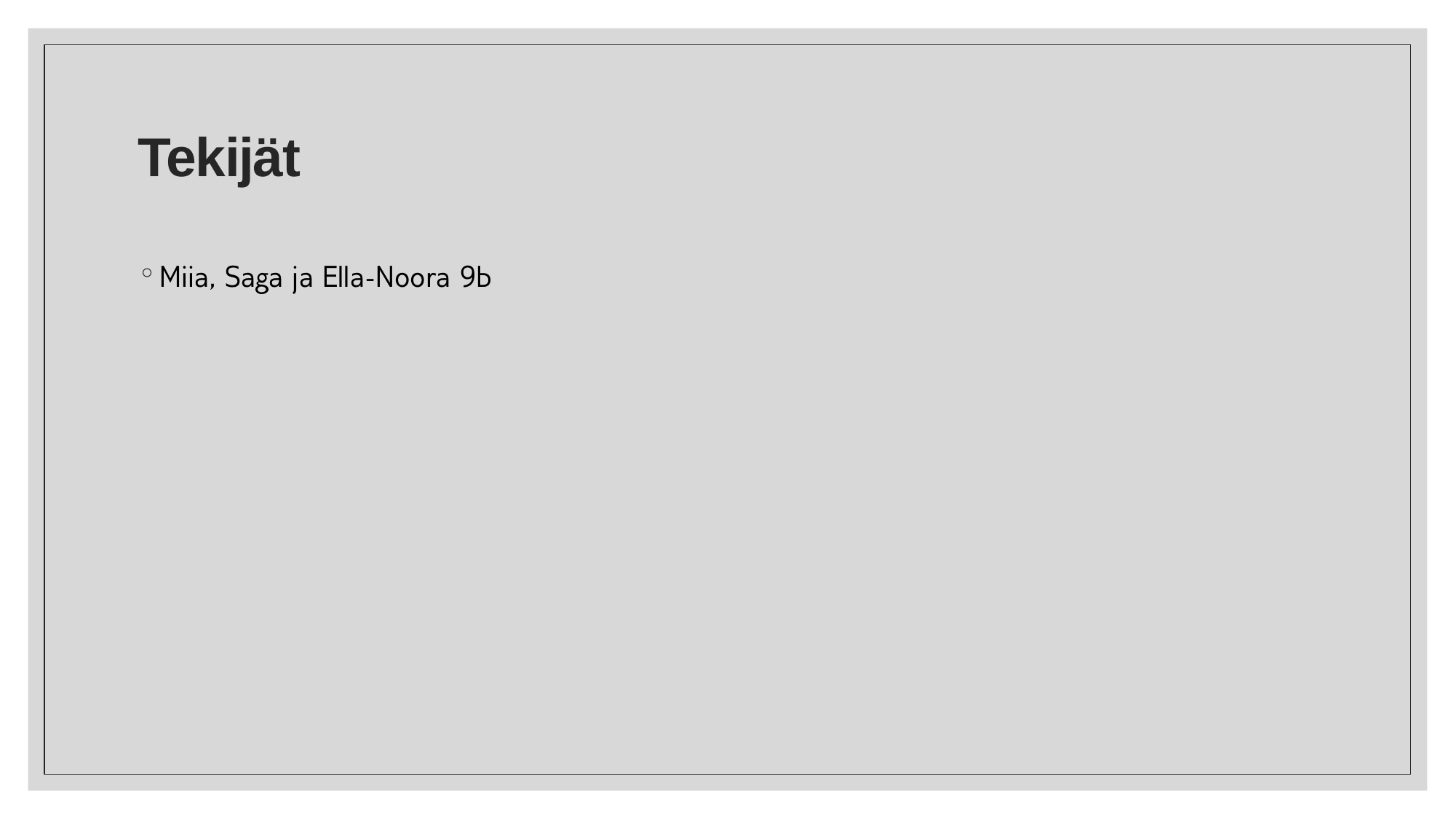

# Tekijät
Miia, Saga ja Ella-Noora 9b